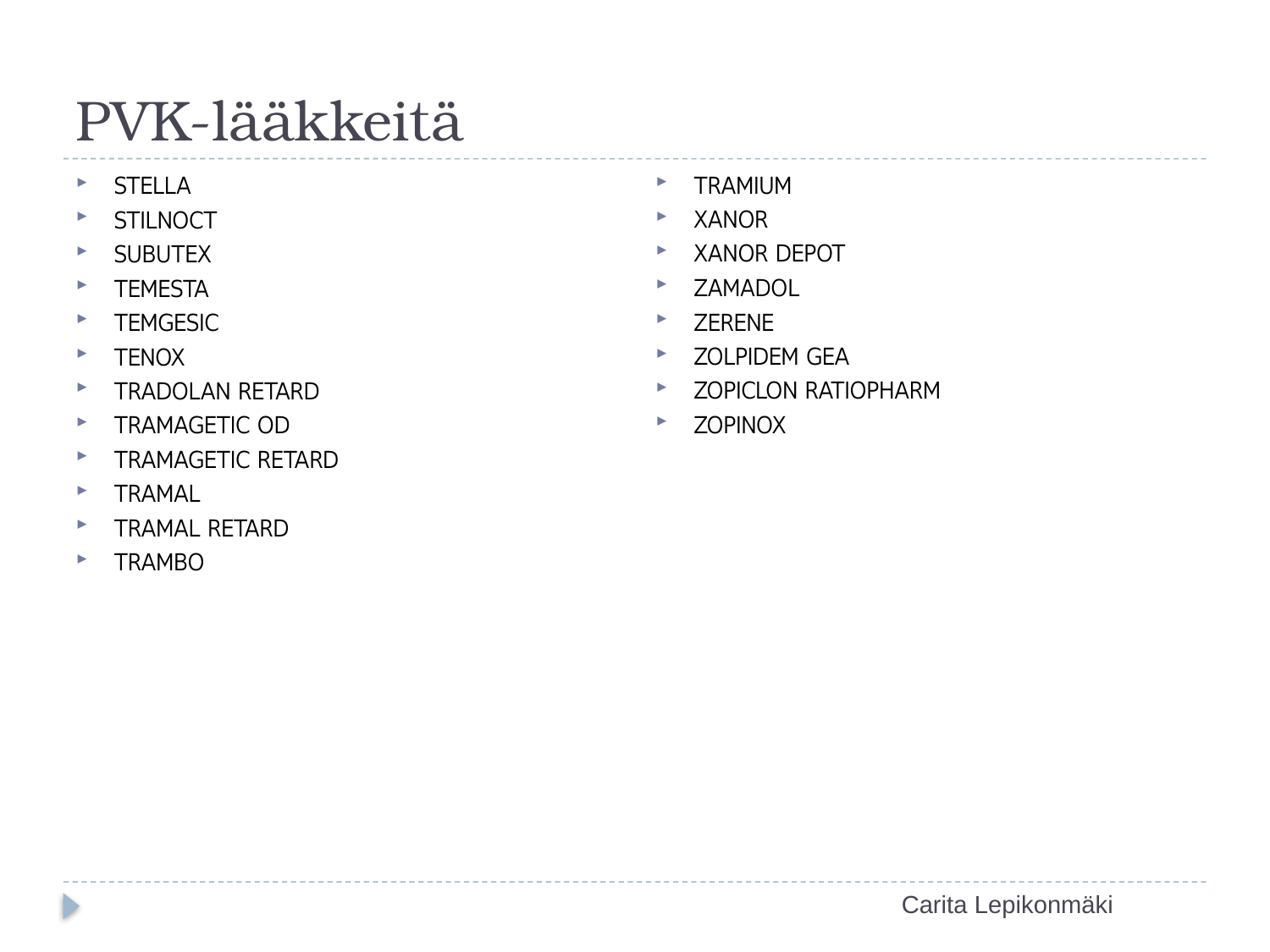

# PVK-lääkkeitä
TRAMIUM
XANOR
XANOR DEPOT
ZAMADOL
ZERENE
ZOLPIDEM GEA
ZOPICLON RATIOPHARM
ZOPINOX

STELLA
STILNOCT
SUBUTEX
TEMESTA
TEMGESIC
TENOX
TRADOLAN RETARD
TRAMAGETIC OD
TRAMAGETIC RETARD
TRAMAL
TRAMAL RETARD
TRAMBO

Carita Lepikonmäki